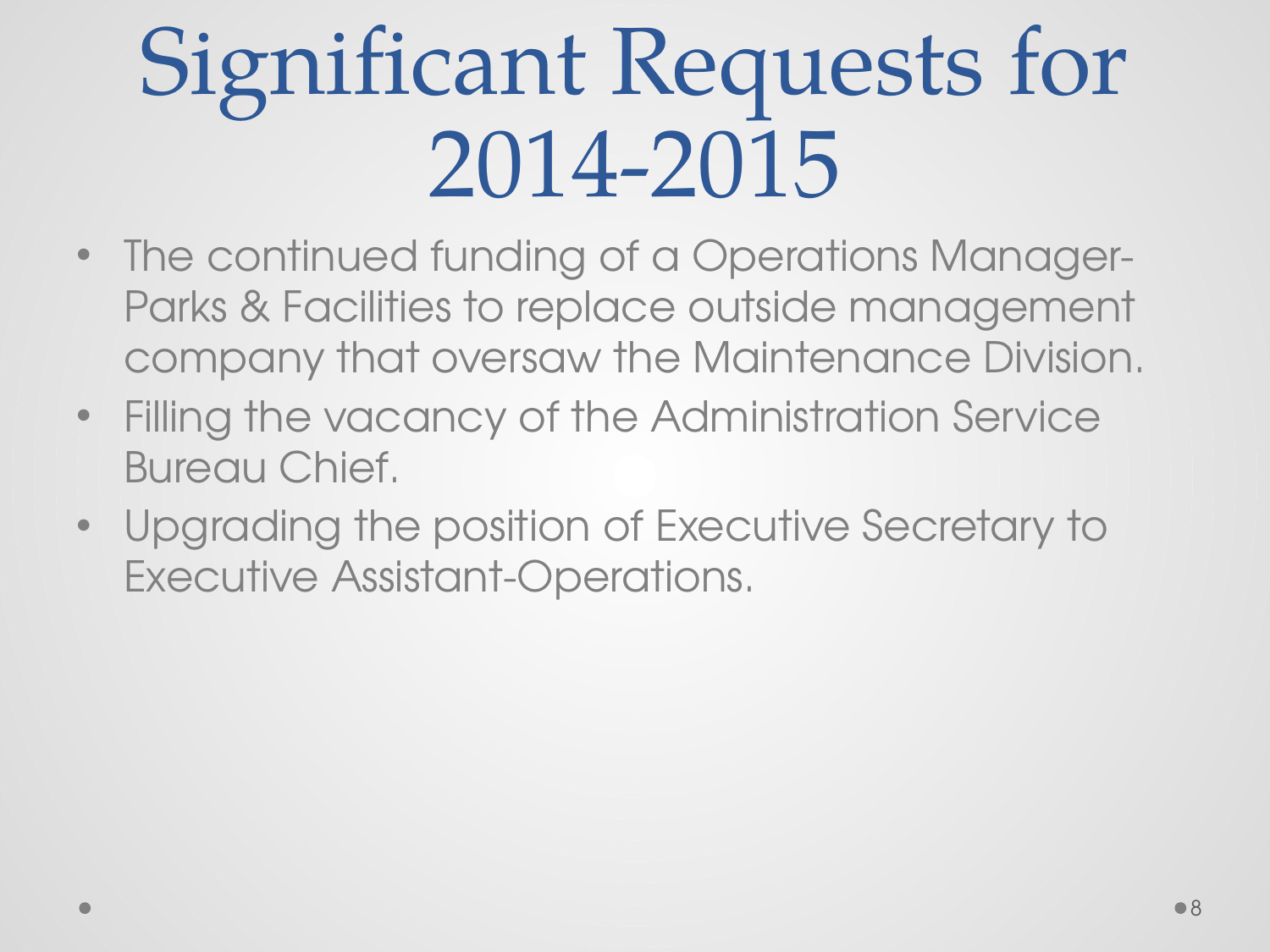

# Significant Requests for 2014-2015
The continued funding of a Operations Manager-Parks & Facilities to replace outside management company that oversaw the Maintenance Division.
Filling the vacancy of the Administration Service Bureau Chief.
Upgrading the position of Executive Secretary to Executive Assistant-Operations.

8